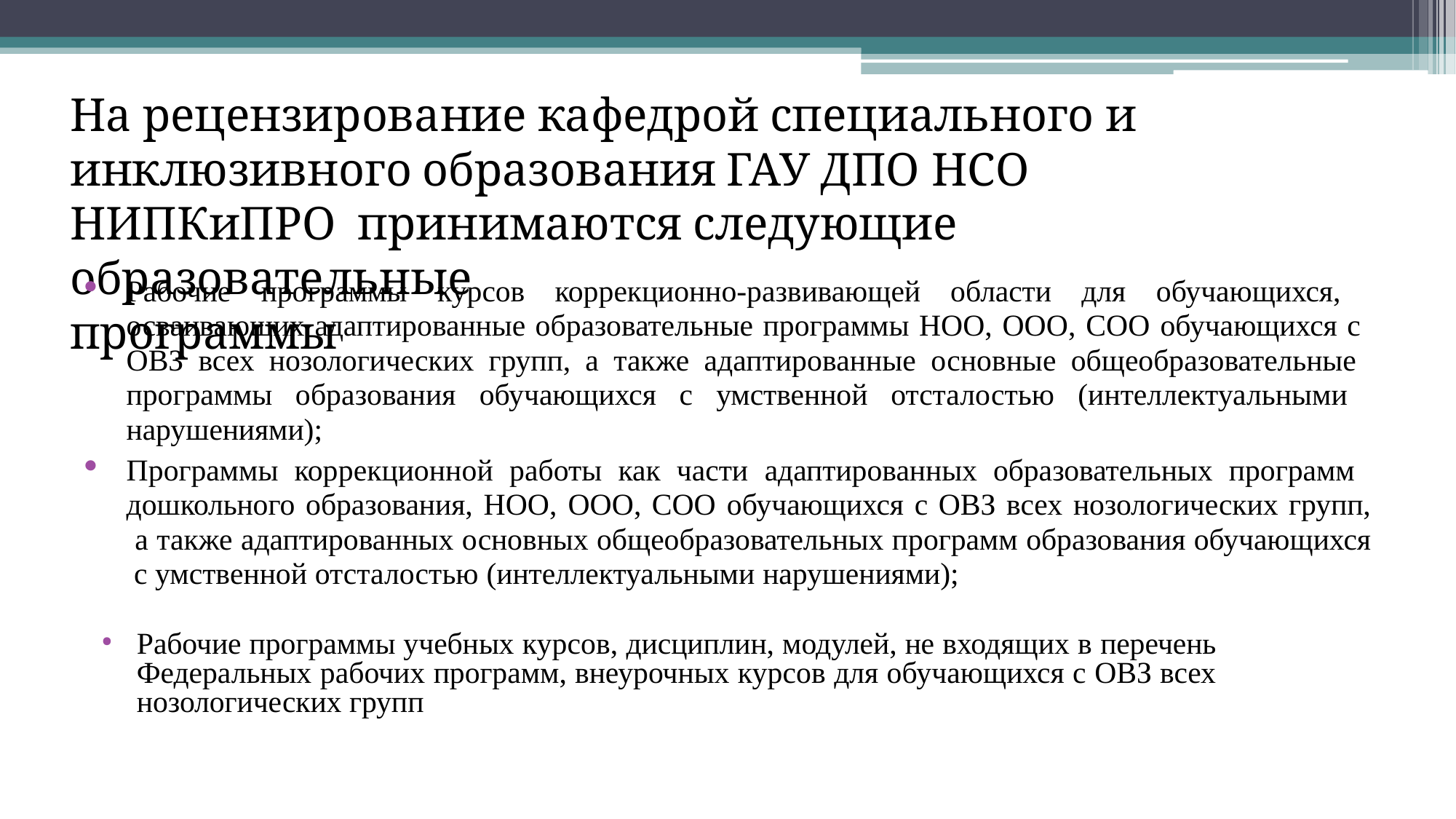

# На рецензирование кафедрой специального и
инклюзивного образования ГАУ ДПО НСО НИПКиПРО  принимаются следующие образовательные	программы
Рабочие программы курсов коррекционно-развивающей области для обучающихся,  осваивающих адаптированные образовательные программы НОО, ООО, СОО обучающихся с  ОВЗ всех нозологических групп, а также адаптированные основные общеобразовательные  программы образования обучающихся с умственной отсталостью (интеллектуальными  нарушениями);
Программы коррекционной работы как части адаптированных образовательных программ  дошкольного образования, НОО, ООО, СОО обучающихся с ОВЗ всех нозологических групп,  а также адаптированных основных общеобразовательных программ образования обучающихся  с умственной отсталостью (интеллектуальными нарушениями);

Рабочие программы учебных курсов, дисциплин, модулей, не входящих в перечень  Федеральных рабочих программ, внеурочных курсов для обучающихся с ОВЗ всех  нозологических групп